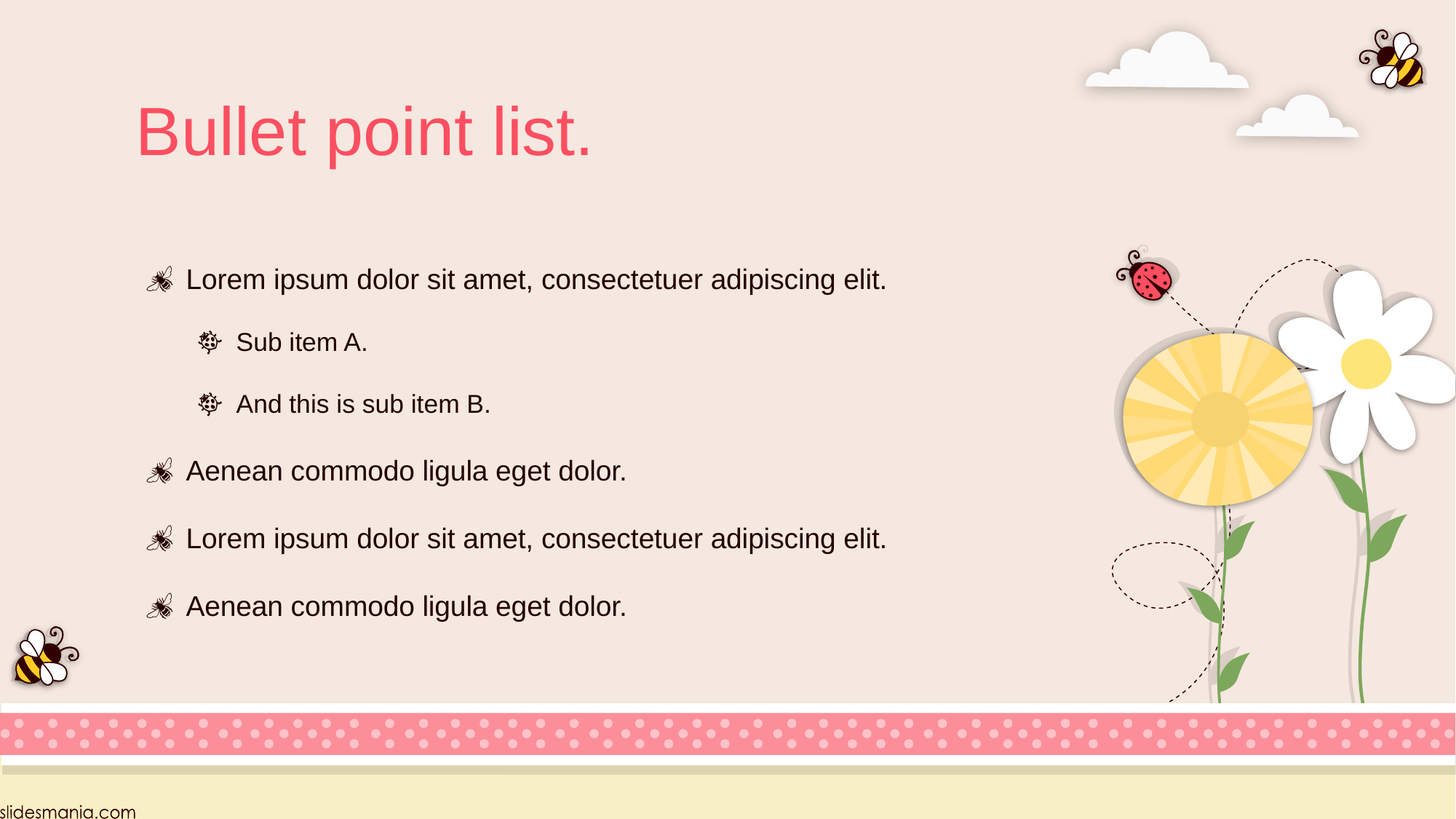

# Bullet point list.
Lorem ipsum dolor sit amet, consectetuer adipiscing elit.
Sub item A.
And this is sub item B.
Aenean commodo ligula eget dolor.
Lorem ipsum dolor sit amet, consectetuer adipiscing elit.
Aenean commodo ligula eget dolor.